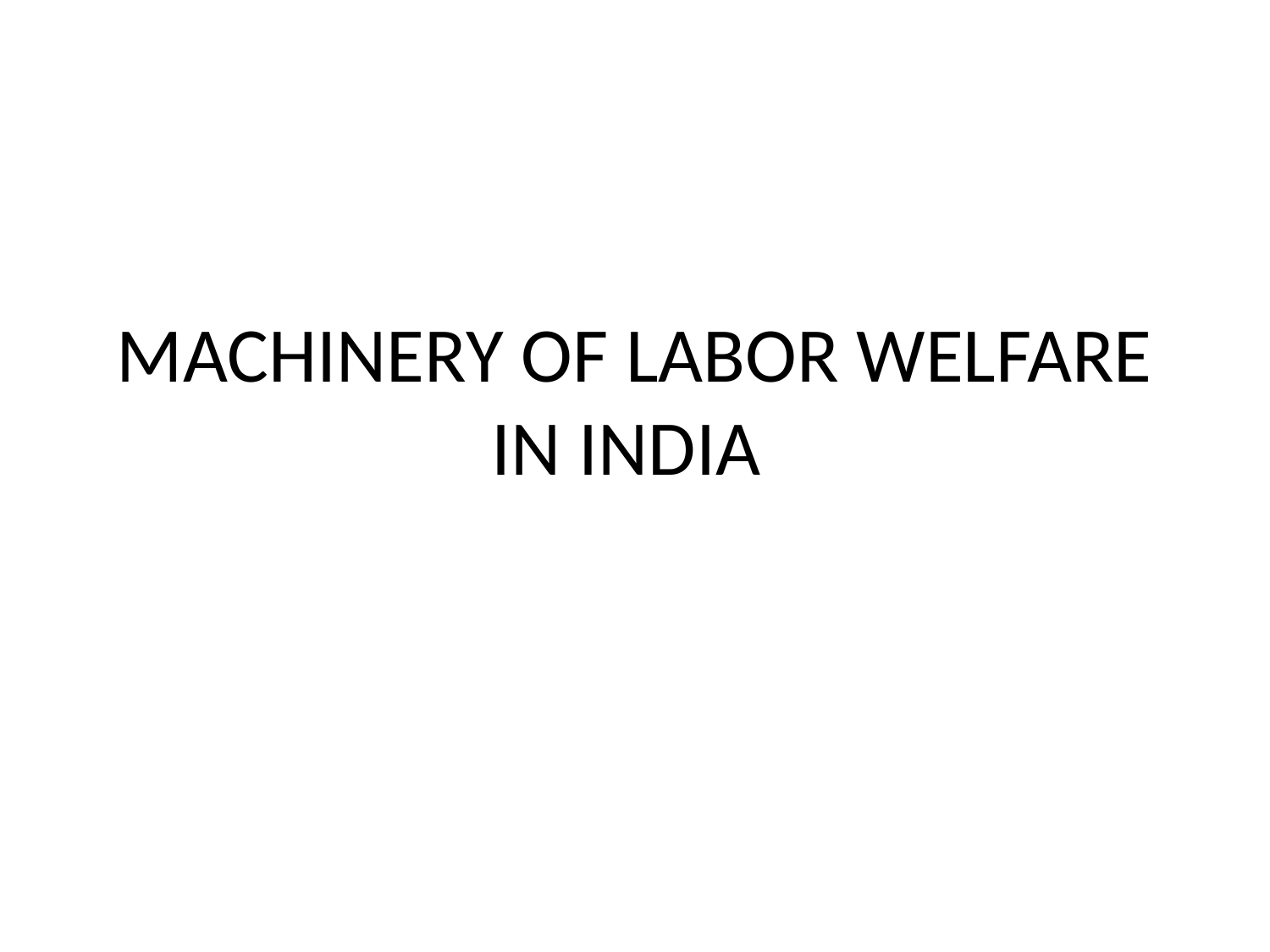

# MACHINERY OF LABOR WELFARE IN INDIA